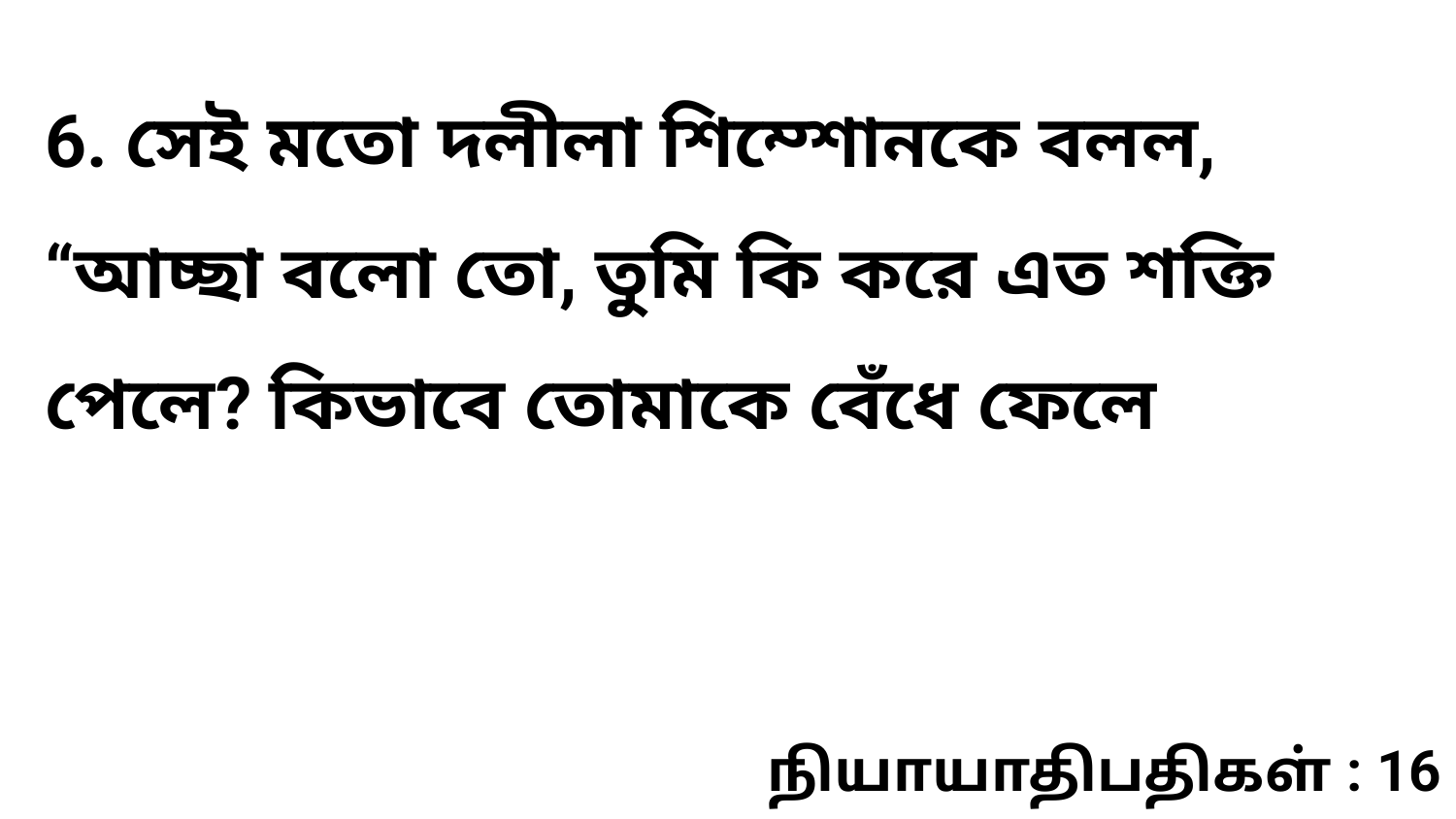

6. সেই মতো দলীলা শিম্শোনকে বলল, “আচ্ছা বলো তো, তুমি কি করে এত শক্তি পেলে? কিভাবে তোমাকে বেঁধে ফেলে
நியாயாதிபதிகள் : 16